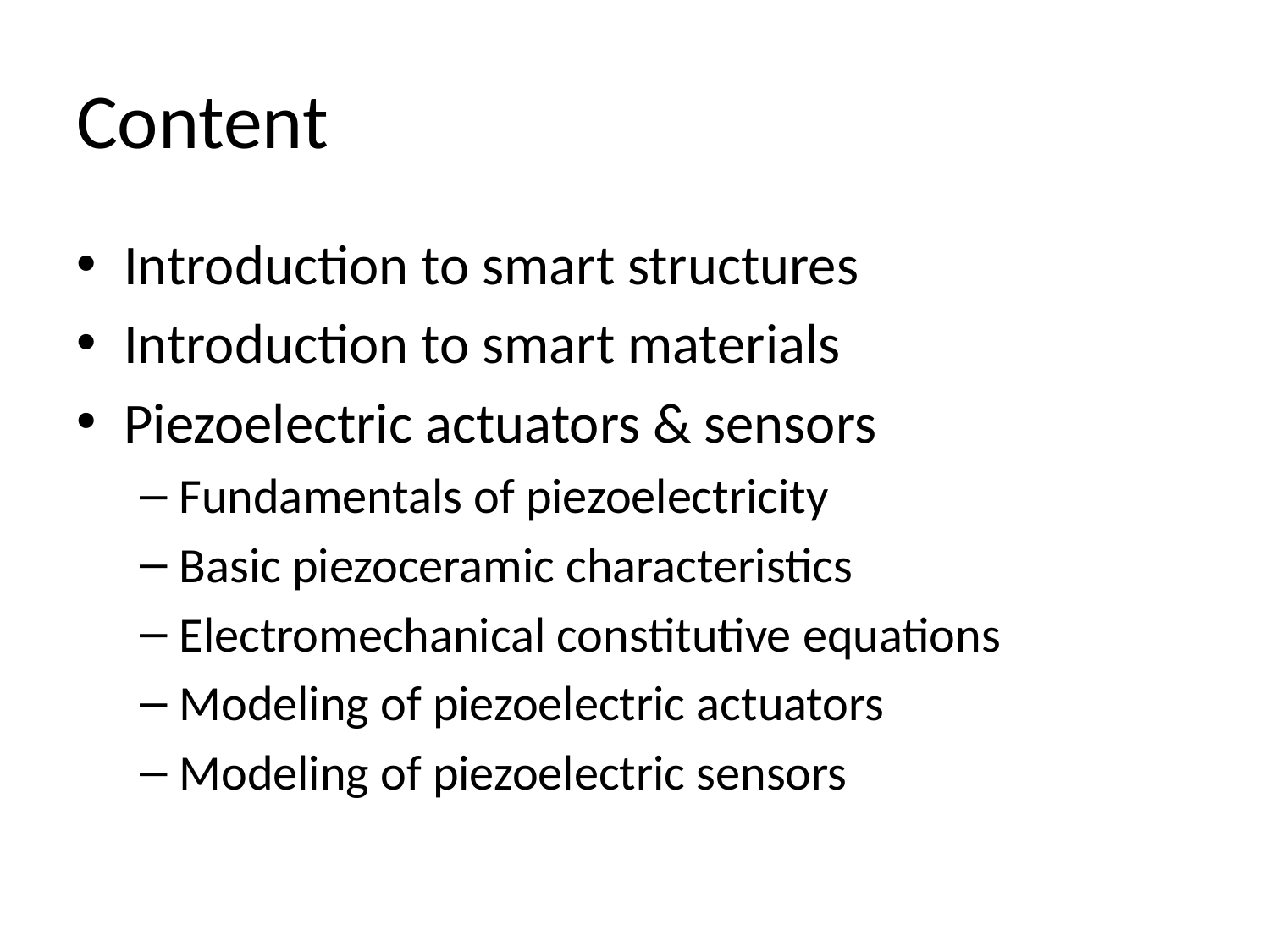

# Content
Introduction to smart structures
Introduction to smart materials
Piezoelectric actuators & sensors
Fundamentals of piezoelectricity
Basic piezoceramic characteristics
Electromechanical constitutive equations
Modeling of piezoelectric actuators
Modeling of piezoelectric sensors